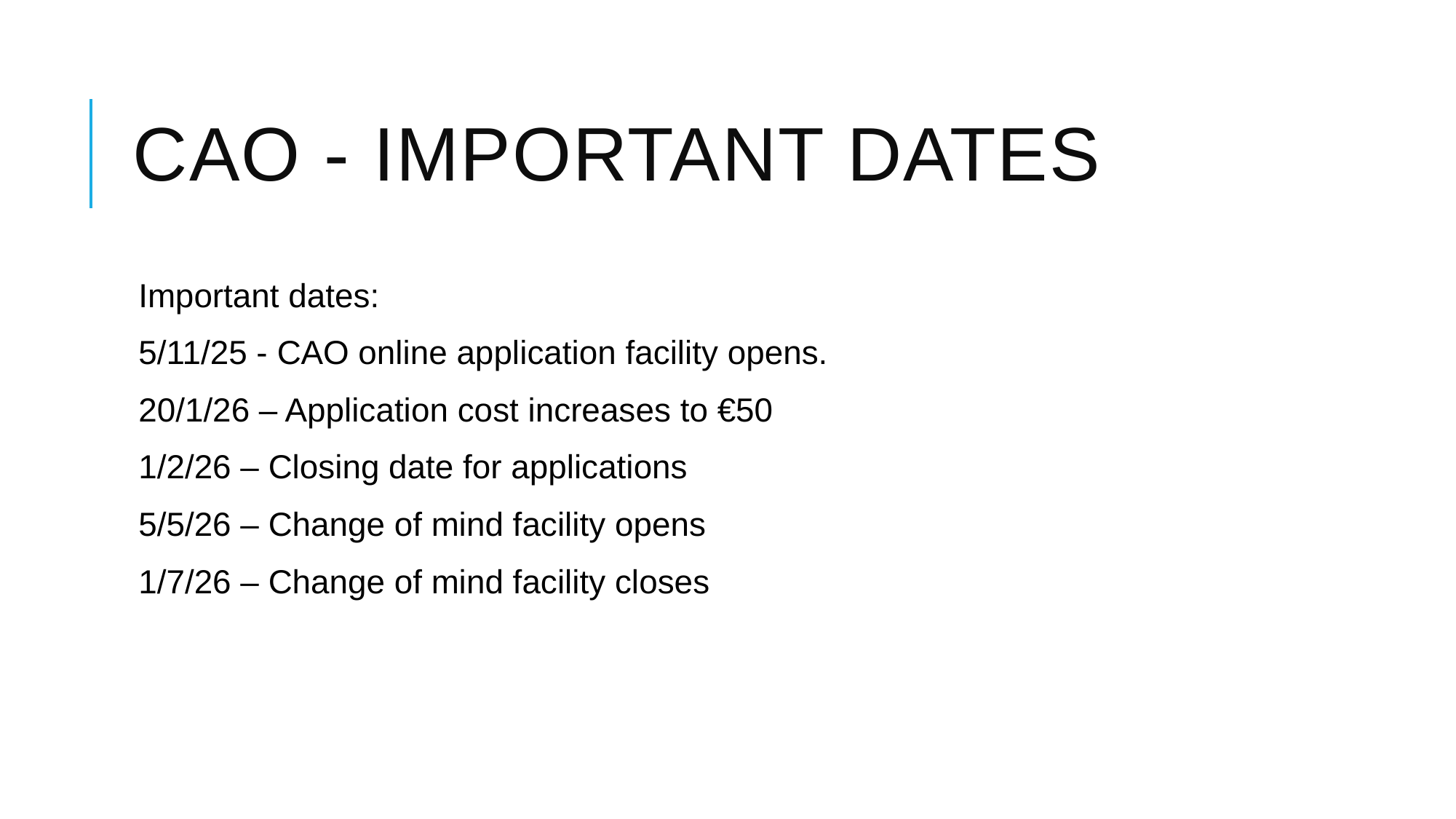

# CAO - Important Dates
Important dates:
5/11/25 - CAO online application facility opens.
20/1/26 – Application cost increases to €50
1/2/26 – Closing date for applications
5/5/26 – Change of mind facility opens
1/7/26 – Change of mind facility closes